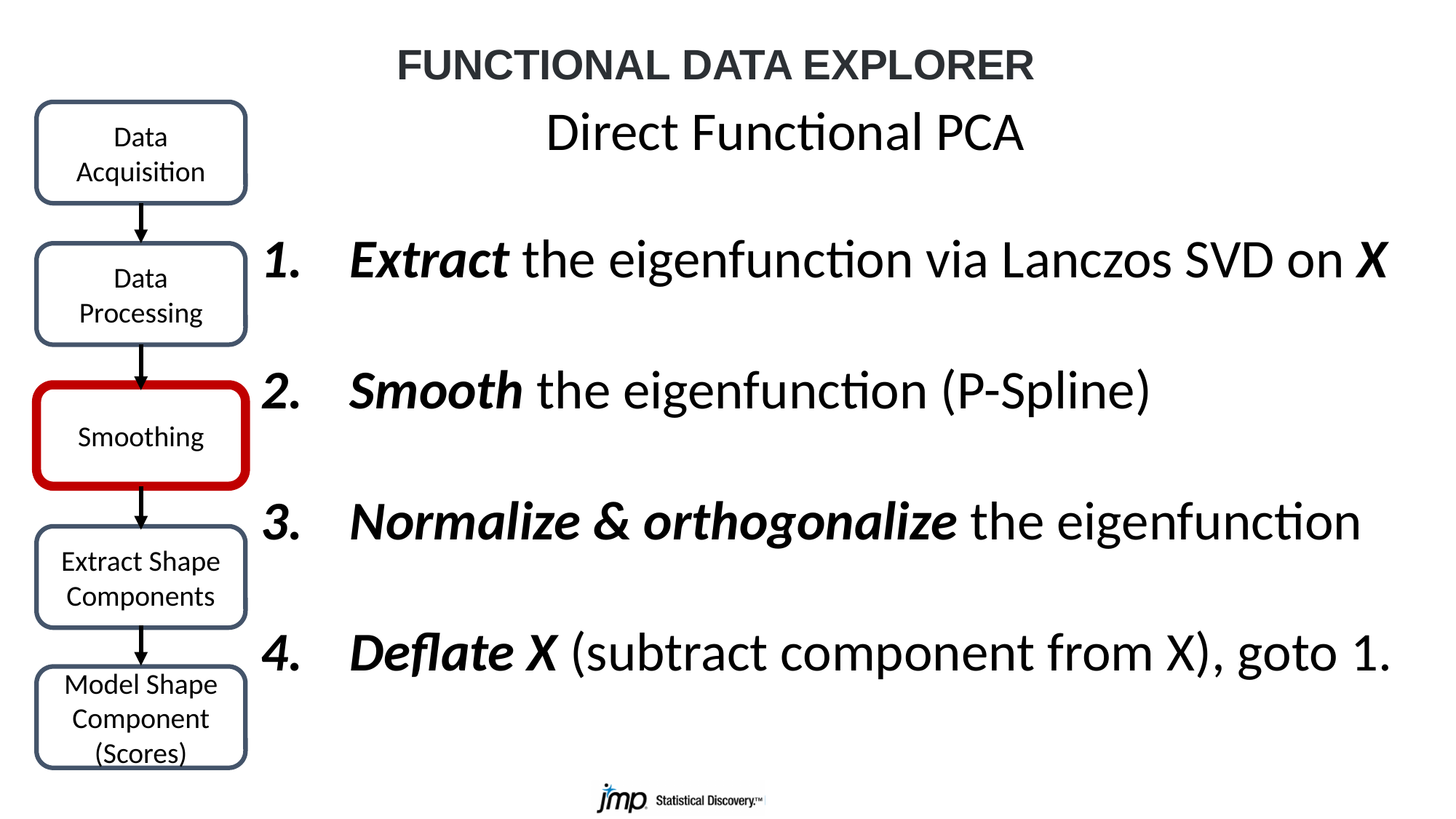

FUNCTIONAL DATA EXPLORER
Direct Functional PCA
Data Acquisition

Extract the eigenfunction via Lanczos SVD on X

Smooth the eigenfunction (P-Spline)

Normalize & orthogonalize the eigenfunction

Deflate X (subtract component from X), goto 1.
Data Processing
Smoothing
Extract Shape Components
Model Shape Component (Scores)